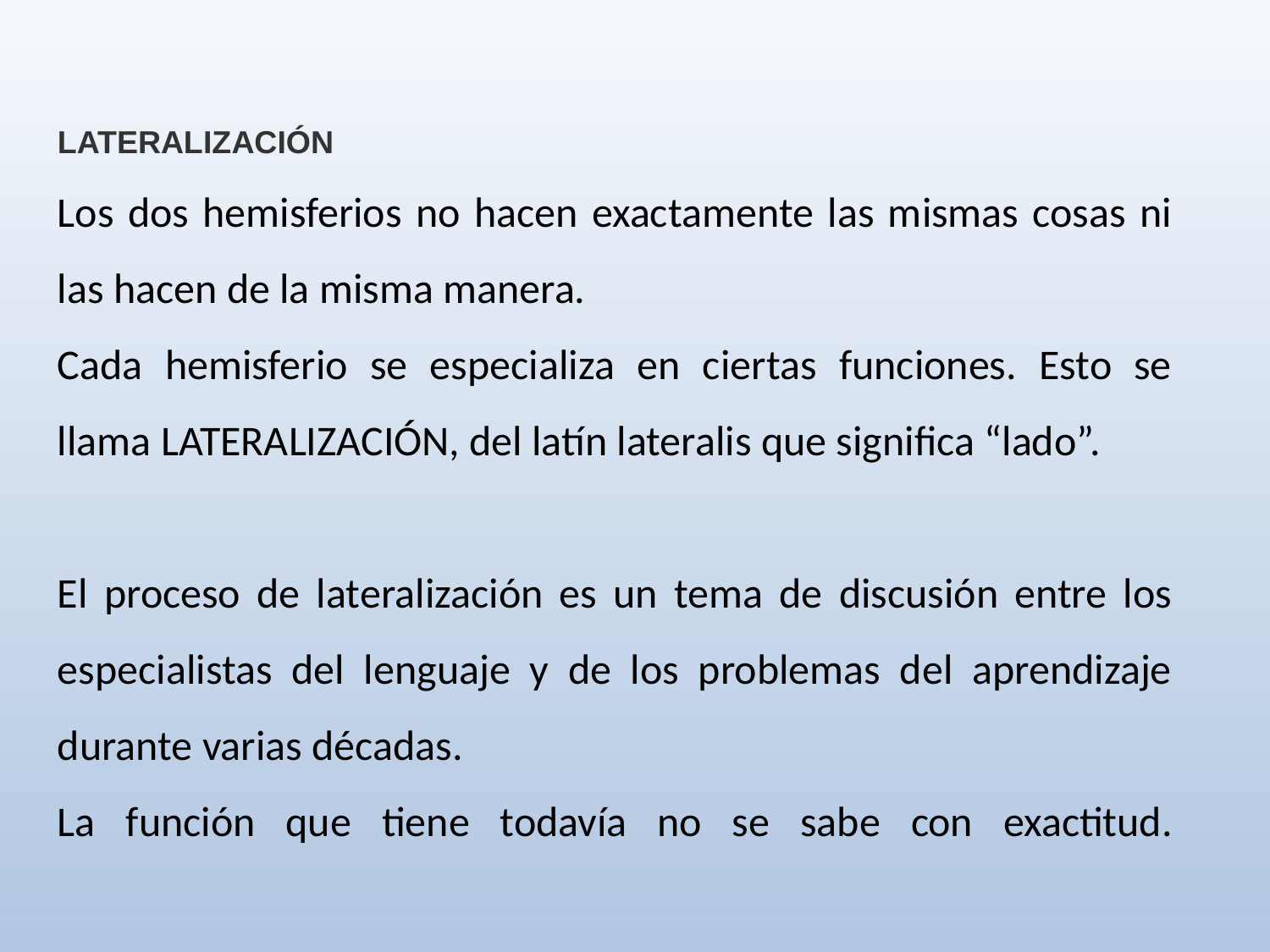

LATERALIZACIÓN
Los dos hemisferios no hacen exactamente las mismas cosas ni las hacen de la misma manera.
Cada hemisferio se especializa en ciertas funciones. Esto se llama LATERALIZACIÓN, del latín lateralis que significa “lado”.

El proceso de lateralización es un tema de discusión entre los especialistas del lenguaje y de los problemas del aprendizaje durante varias décadas.
La función que tiene todavía no se sabe con exactitud.